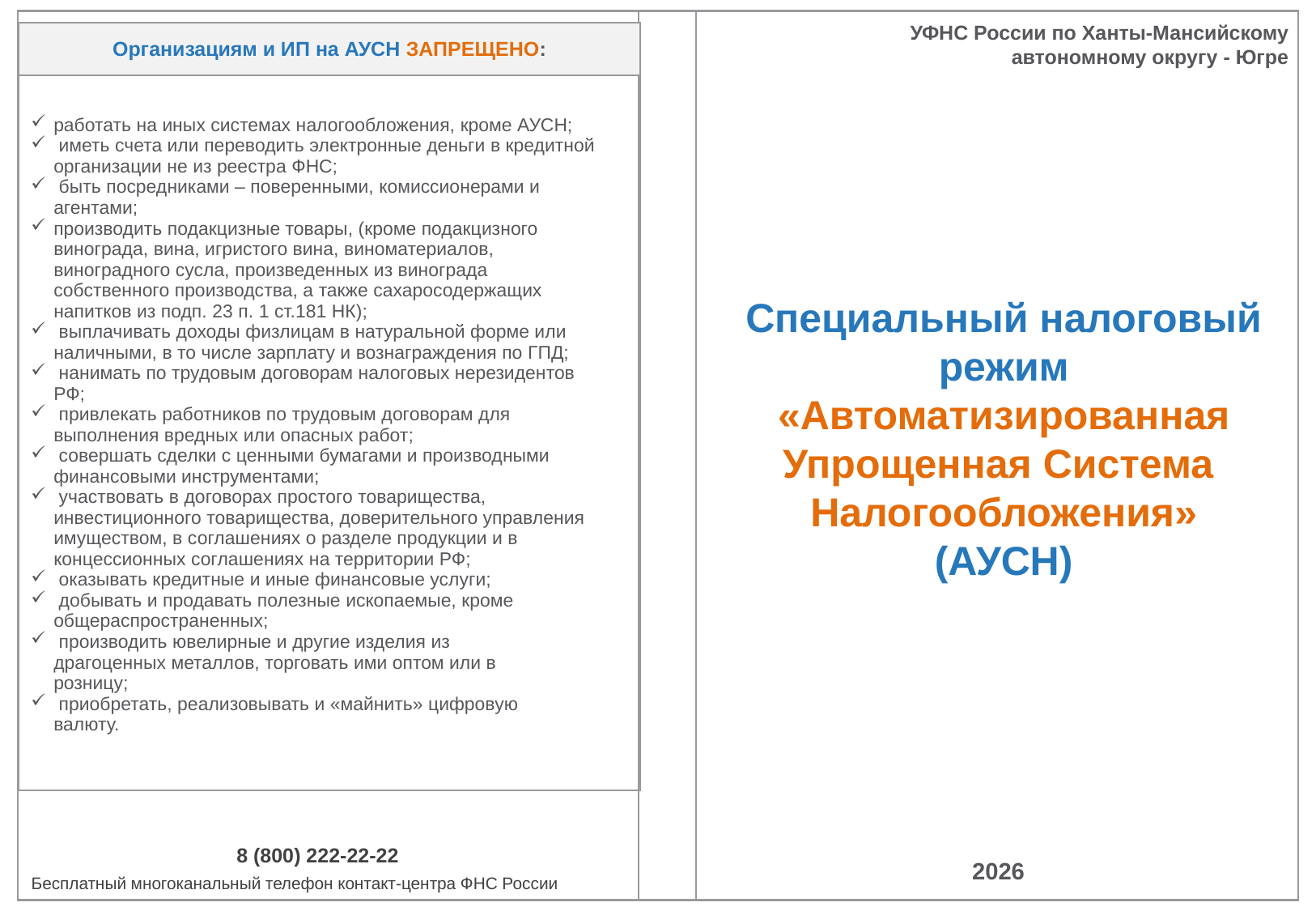

|  |  |  |
| --- | --- | --- |
УФНС России по Ханты-Мансийскому автономному округу - Югре
| Организациям и ИП на АУСН ЗАПРЕЩЕНО: |
| --- |
| работать на иных системах налогообложения, кроме АУСН; иметь счета или переводить электронные деньги в кредитной организации не из реестра ФНС; быть посредниками – поверенными, комиссионерами и агентами; производить подакцизные товары, (кроме подакцизного винограда, вина, игристого вина, виноматериалов, виноградного сусла, произведенных из винограда собственного производства, а также сахаросодержащих напитков из подп. 23 п. 1 ст.181 НК); выплачивать доходы физлицам в натуральной форме или наличными, в то числе зарплату и вознаграждения по ГПД; нанимать по трудовым договорам налоговых нерезидентов РФ; привлекать работников по трудовым договорам для выполнения вредных или опасных работ; совершать сделки с ценными бумагами и производными финансовыми инструментами; участвовать в договорах простого товарищества, инвестиционного товарищества, доверительного управления имуществом, в соглашениях о разделе продукции и в концессионных соглашениях на территории РФ; оказывать кредитные и иные финансовые услуги; добывать и продавать полезные ископаемые, кроме общераспространенных; производить ювелирные и другие изделия из драгоценных металлов, торговать ими оптом или в розницу; приобретать, реализовывать и «майнить» цифровую валюту. |

Специальный налоговый режим «Автоматизированная Упрощенная Система
Налогообложения»
(АУСН)

8 (800) 222-22-22
         2026
Бесплатный многоканальный телефон контакт-центра ФНС России